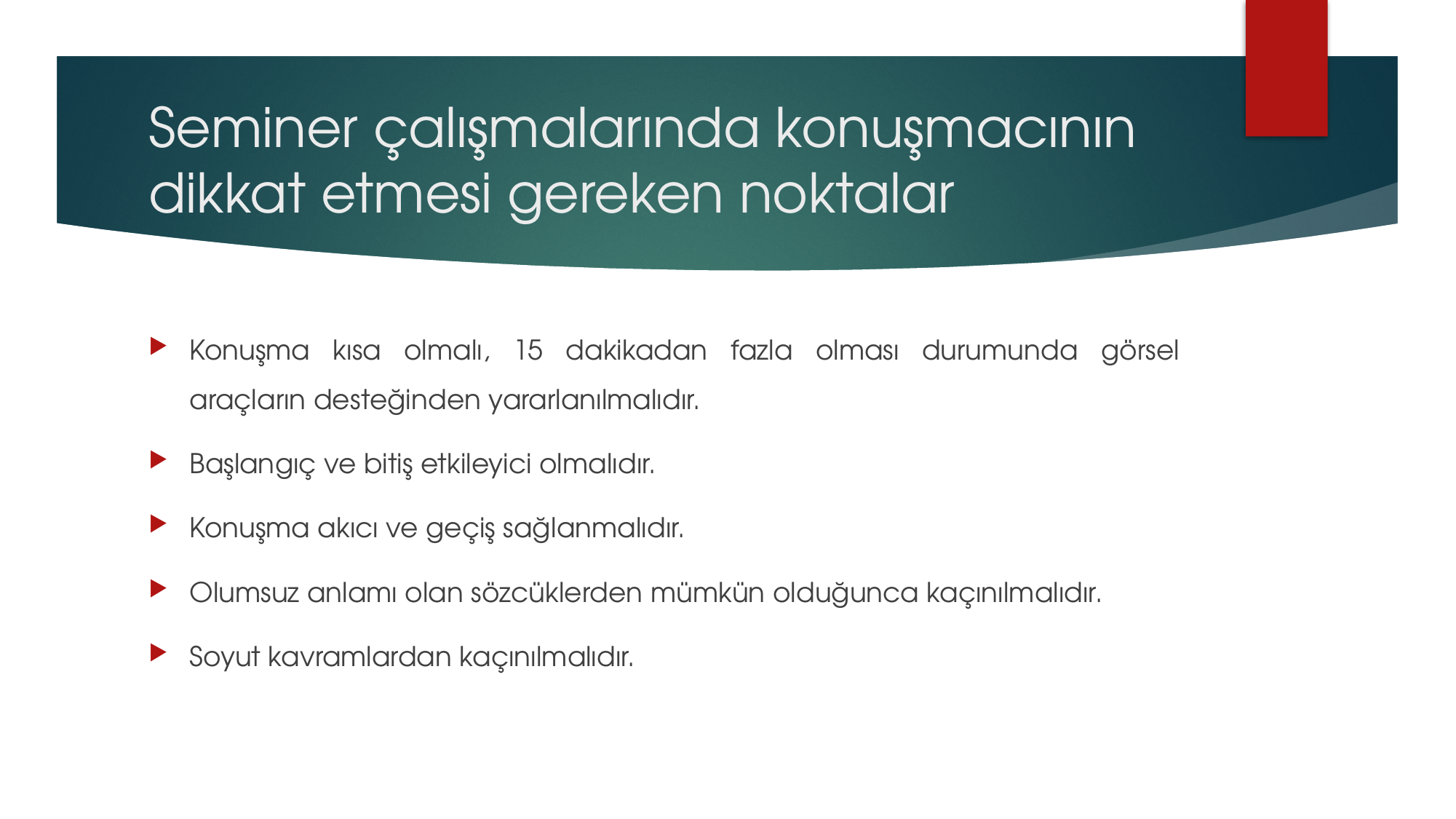

# Seminer çalışmalarında konuşmacının dikkat etmesi gereken noktalar
Konuşma kısa olmalı, 15 dakikadan fazla olması durumunda görsel araçların desteğinden yararlanılmalıdır.
Başlangıç ve bitiş etkileyici olmalıdır.
Konuşma akıcı ve geçiş sağlanmalıdır.
Olumsuz anlamı olan sözcüklerden mümkün olduğunca kaçınılmalıdır.
Soyut kavramlardan kaçınılmalıdır.